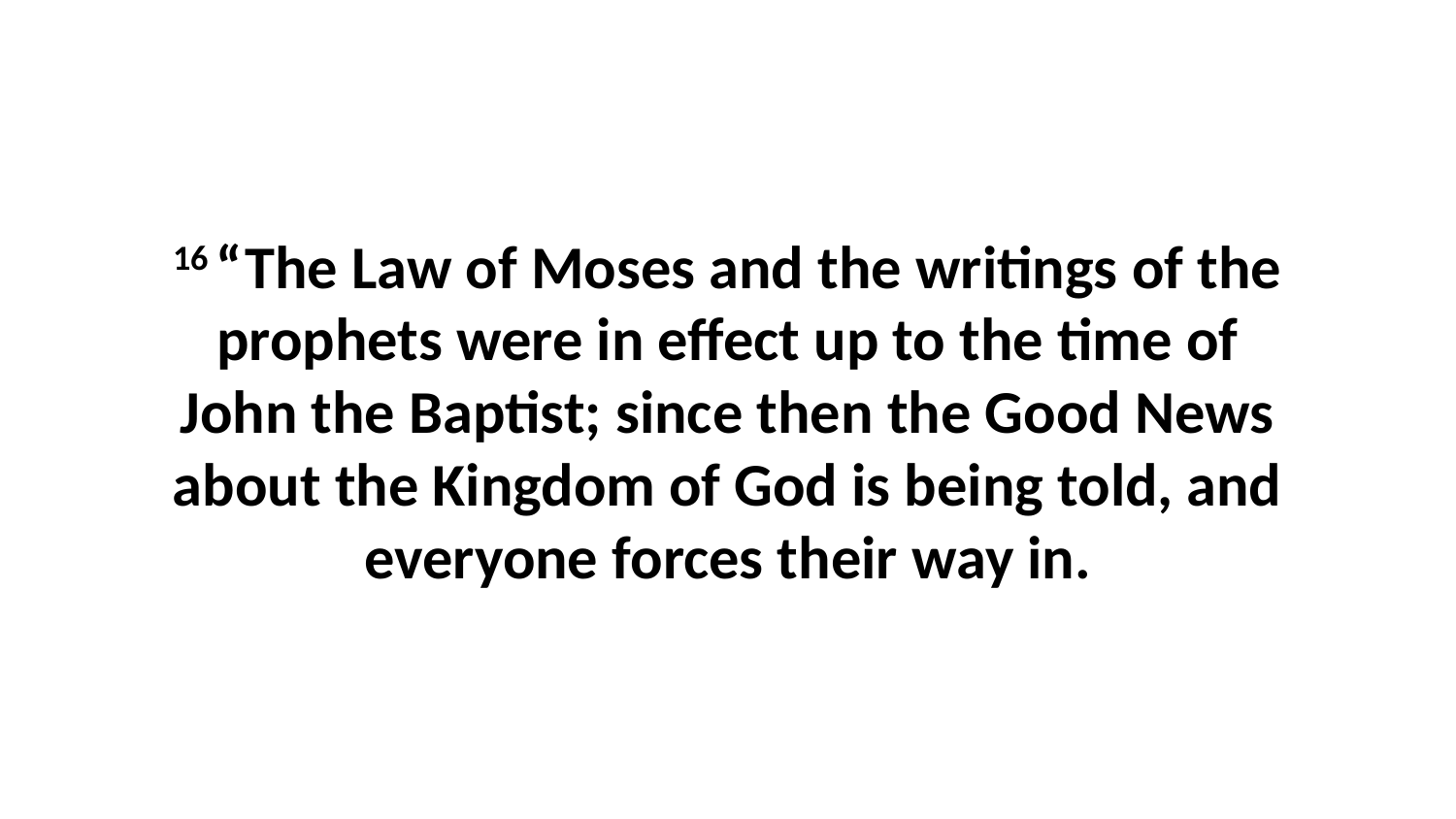

16 “The Law of Moses and the writings of the prophets were in effect up to the time of John the Baptist; since then the Good News about the Kingdom of God is being told, and everyone forces their way in.